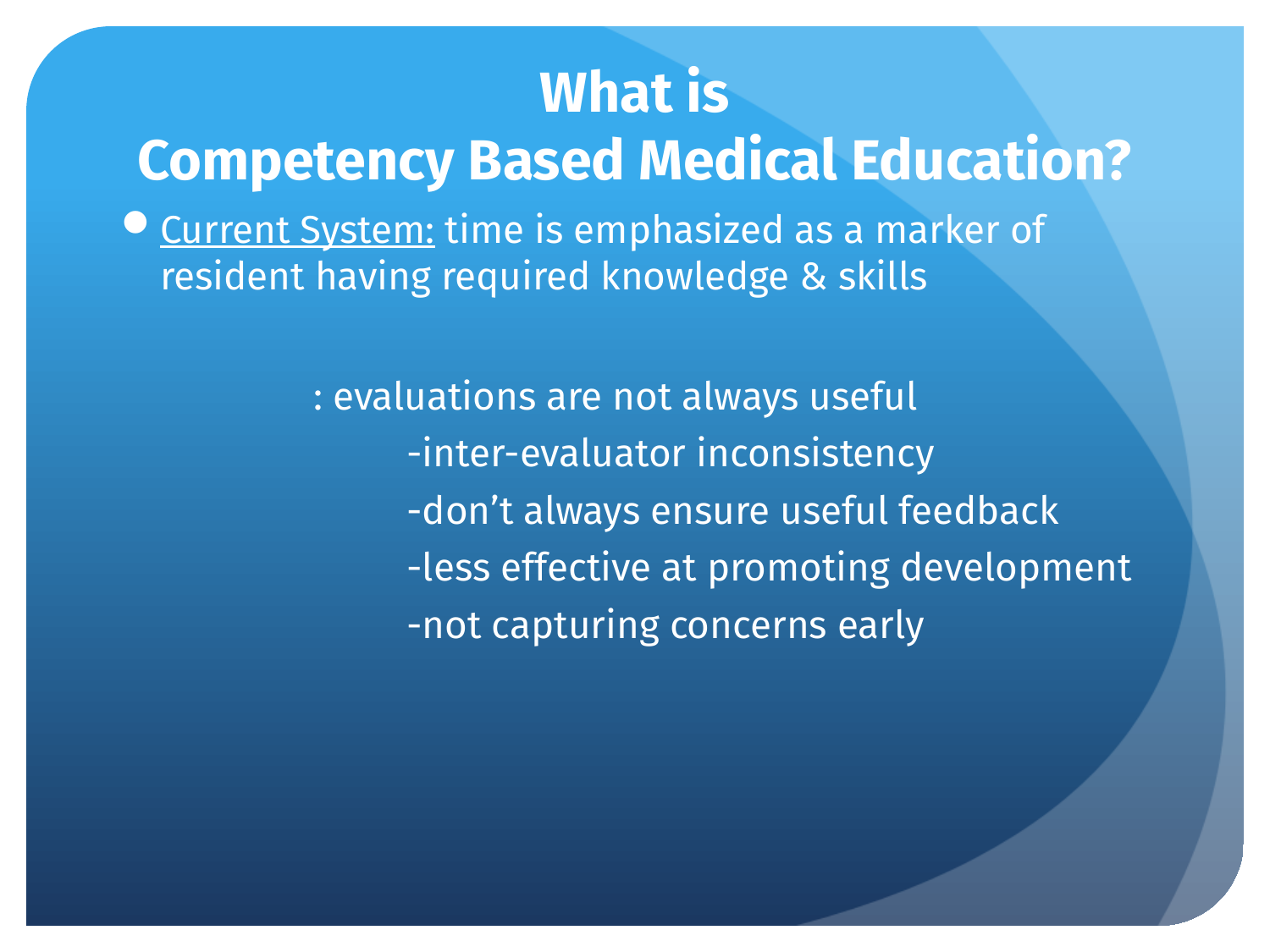

# What is Competency Based Medical Education?
Current System: time is emphasized as a marker of resident having required knowledge & skills

    : evaluations are not always useful
	-inter-evaluator inconsistency
	-don’t always ensure useful feedback
	-less effective at promoting development
	-not capturing concerns early